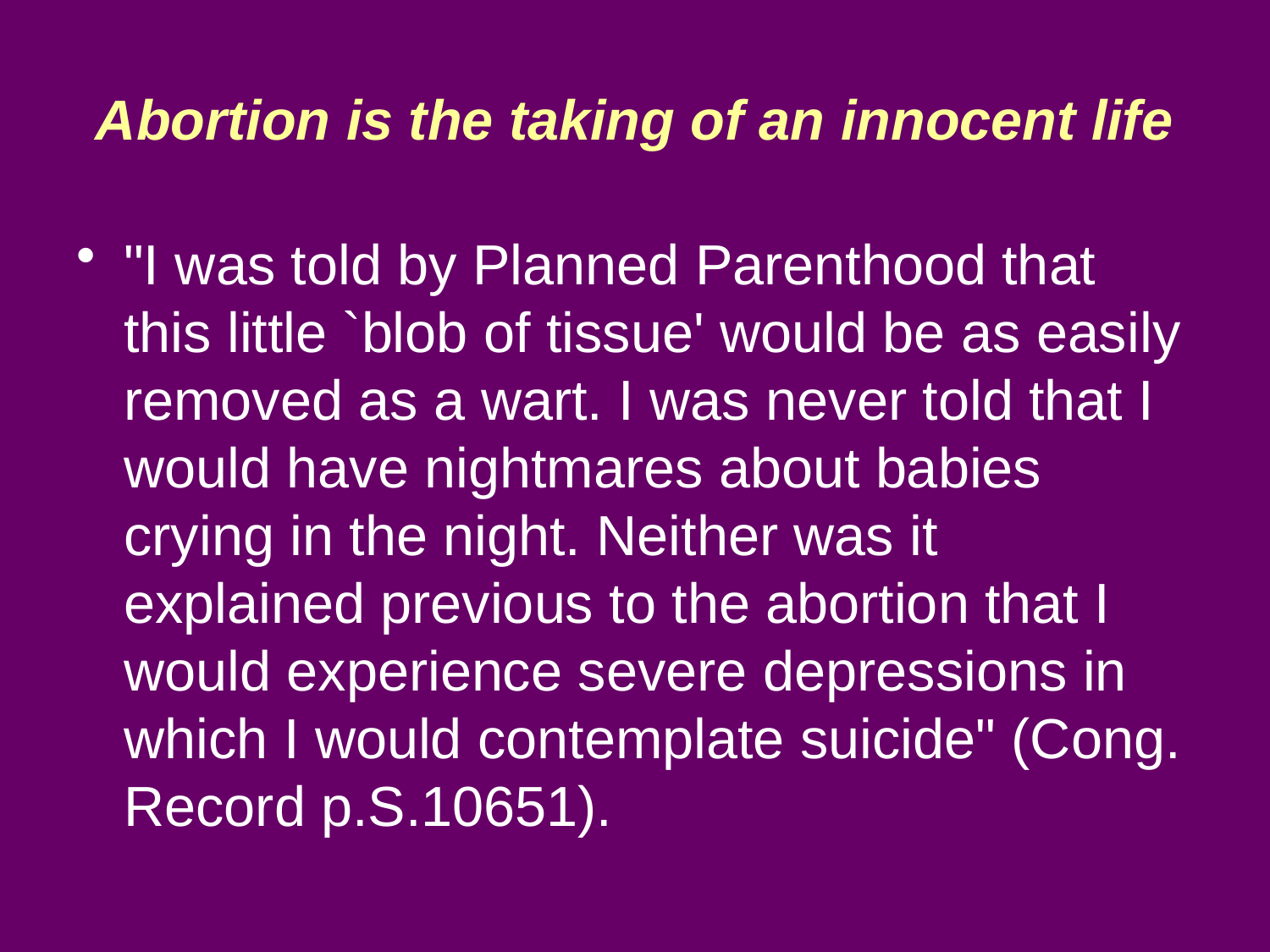

# Abortion is the taking of an innocent life
"I was told by Planned Parenthood that this little `blob of tissue' would be as easily removed as a wart. I was never told that I would have nightmares about babies crying in the night. Neither was it explained previous to the abortion that I would experience severe depressions in which I would contemplate suicide" (Cong. Record p.S.10651).